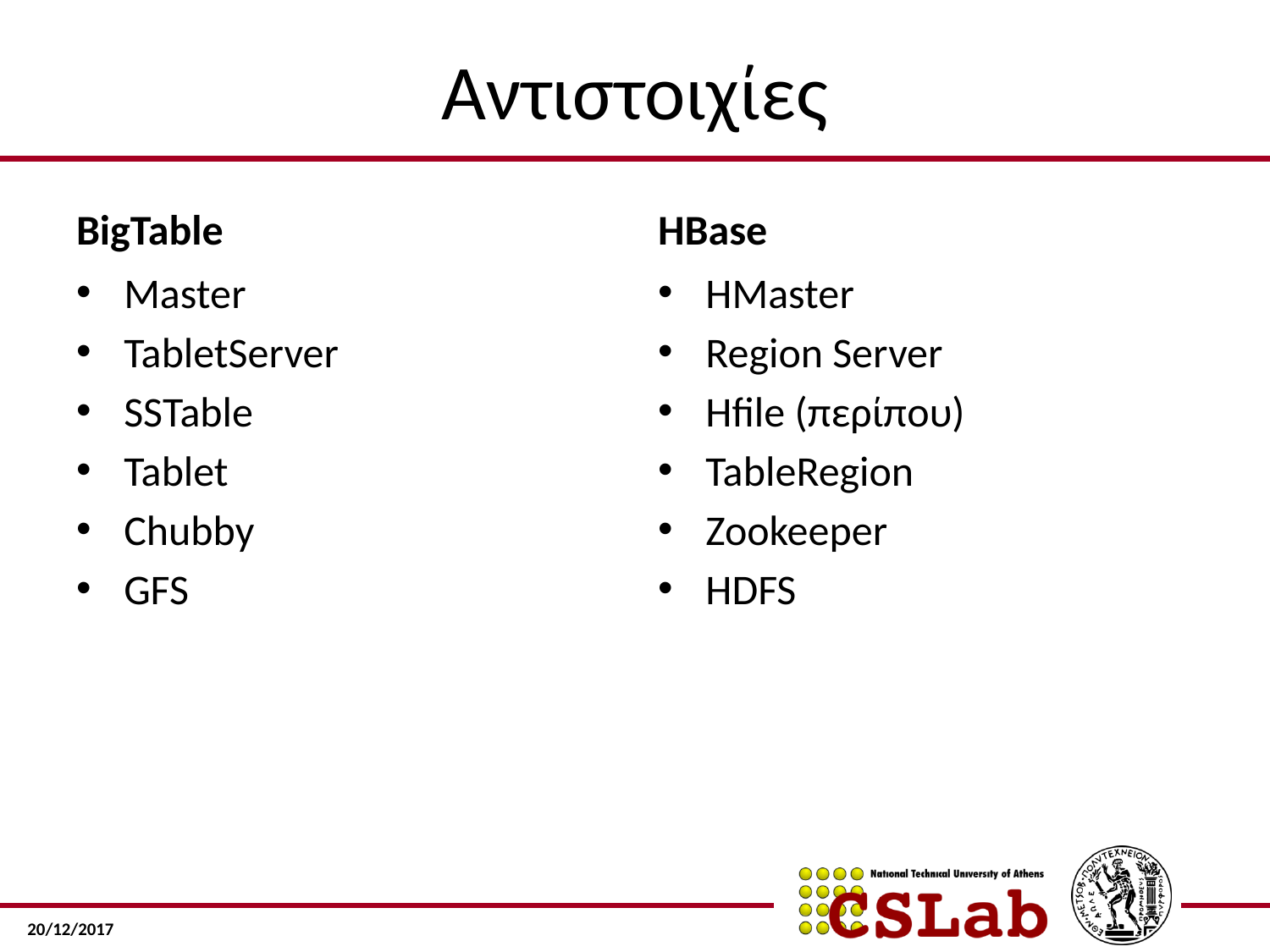

# Αντιστοιχίες
BigTable
HBase
Master
TabletServer
SSTable
Tablet
Chubby
GFS
HMaster
Region Server
Hfile (περίπου)
TableRegion
Zookeeper
HDFS